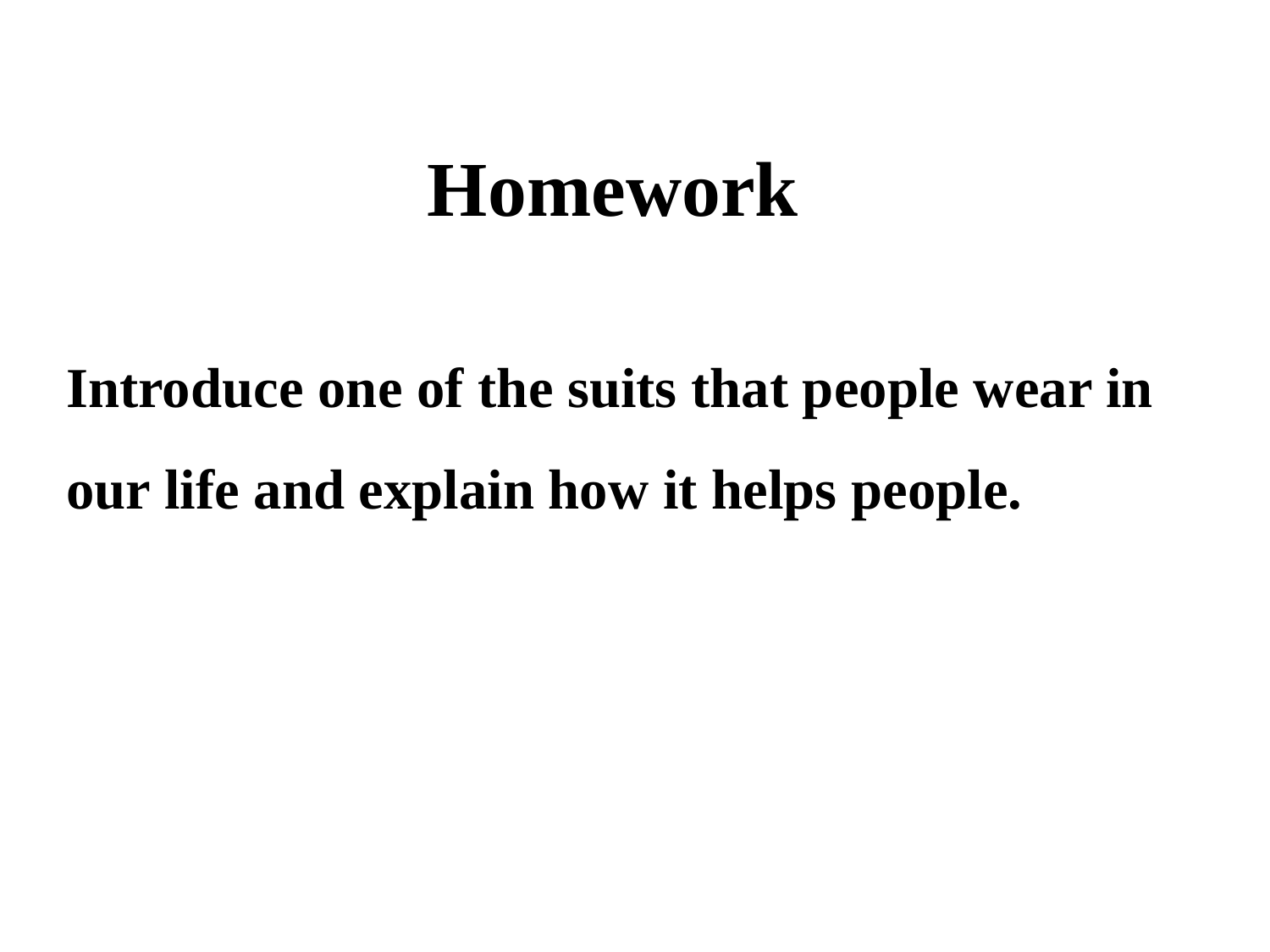

Homework
Introduce one of the suits that people wear in our life and explain how it helps people.